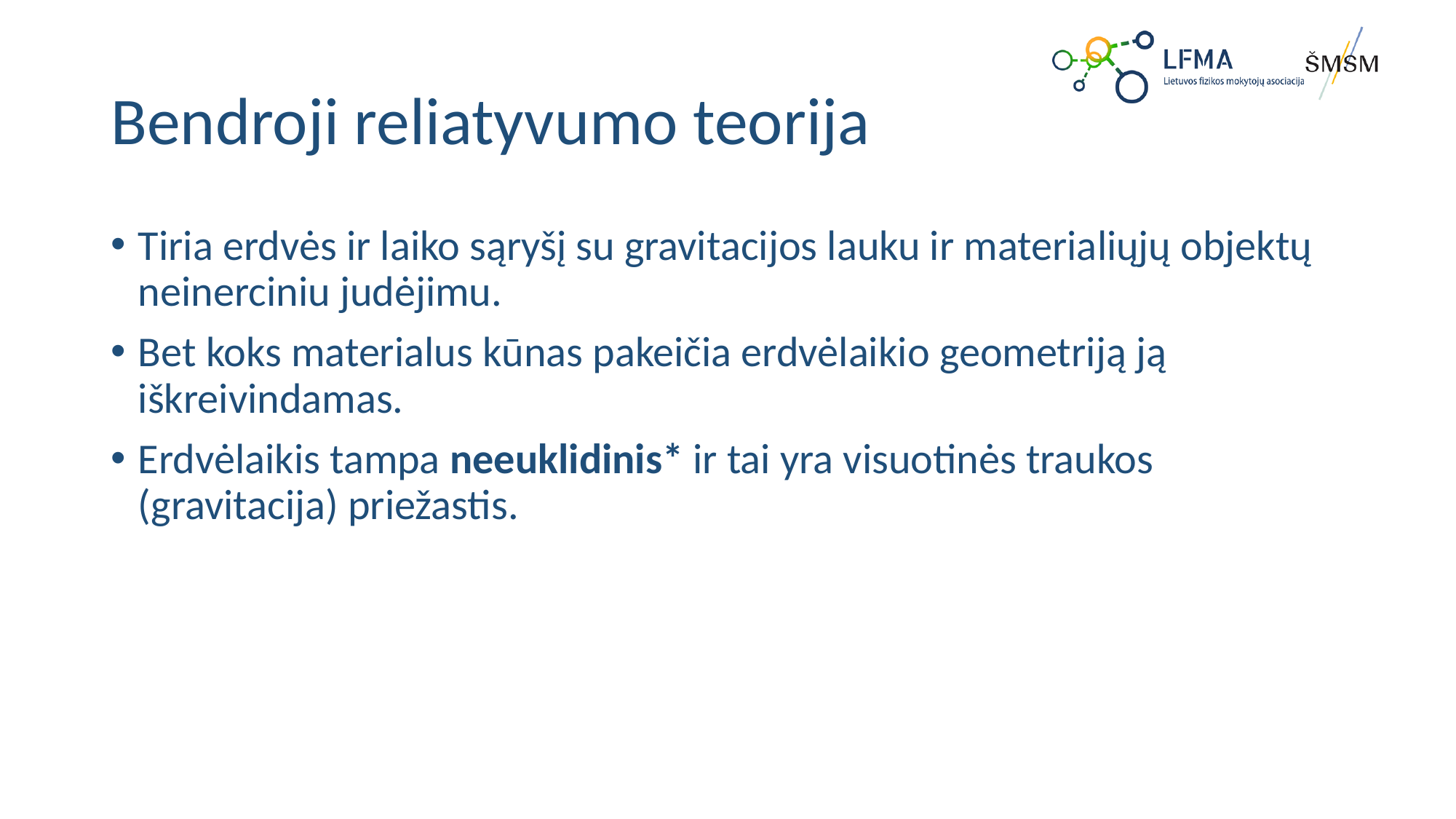

# Bendroji reliatyvumo teorija
Tiria erdvės ir laiko sąryšį su gravitacijos lauku ir materialiųjų objektų neinerciniu judėjimu.
Bet koks materialus kūnas pakeičia erdvėlaikio geometriją ją iškreivindamas.
Erdvėlaikis tampa neeuklidinis* ir tai yra visuotinės traukos (gravitacija) priežastis.